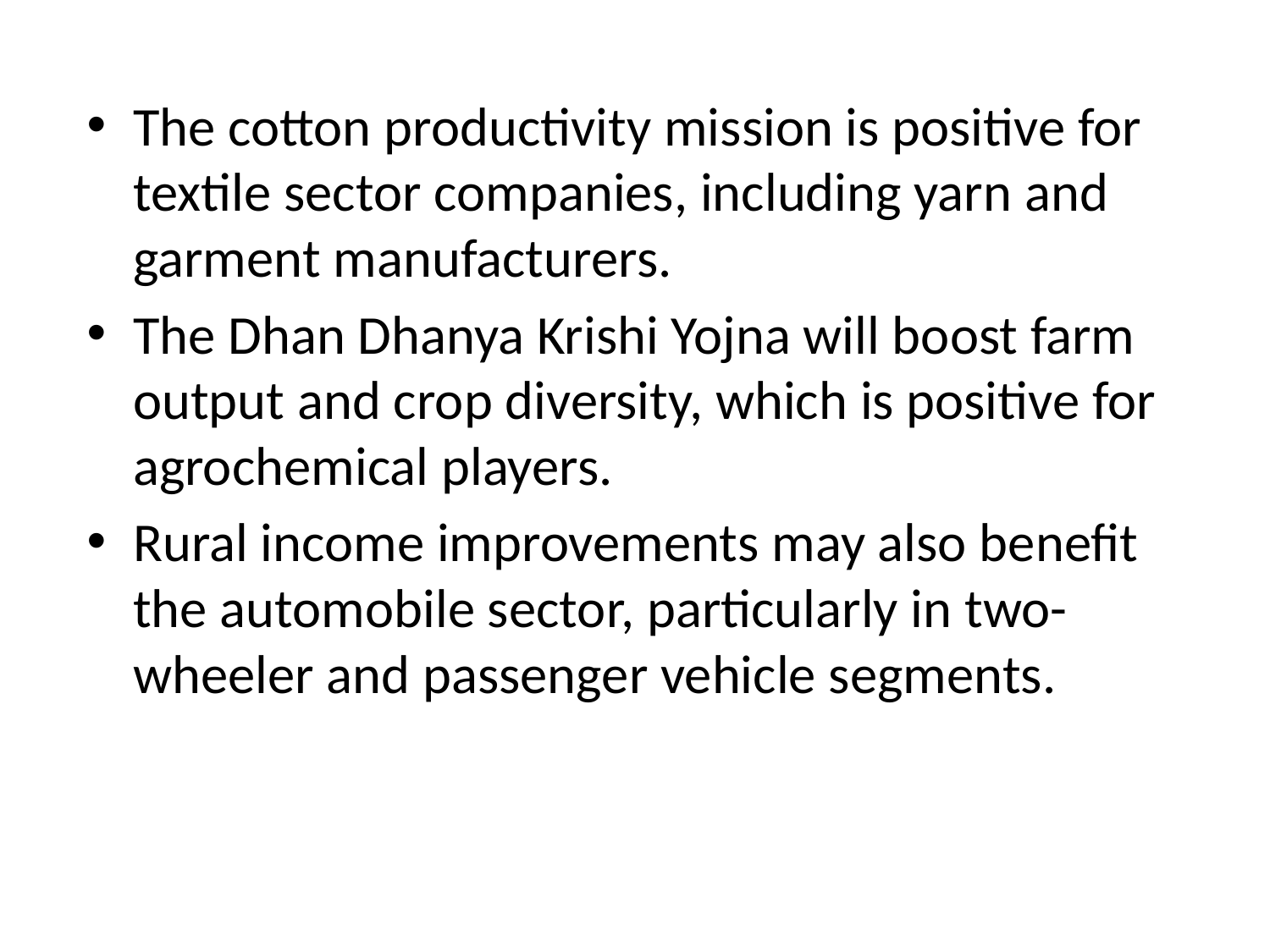

#
The cotton productivity mission is positive for textile sector companies, including yarn and garment manufacturers.
The Dhan Dhanya Krishi Yojna will boost farm output and crop diversity, which is positive for agrochemical players.
Rural income improvements may also benefit the automobile sector, particularly in two-wheeler and passenger vehicle segments.